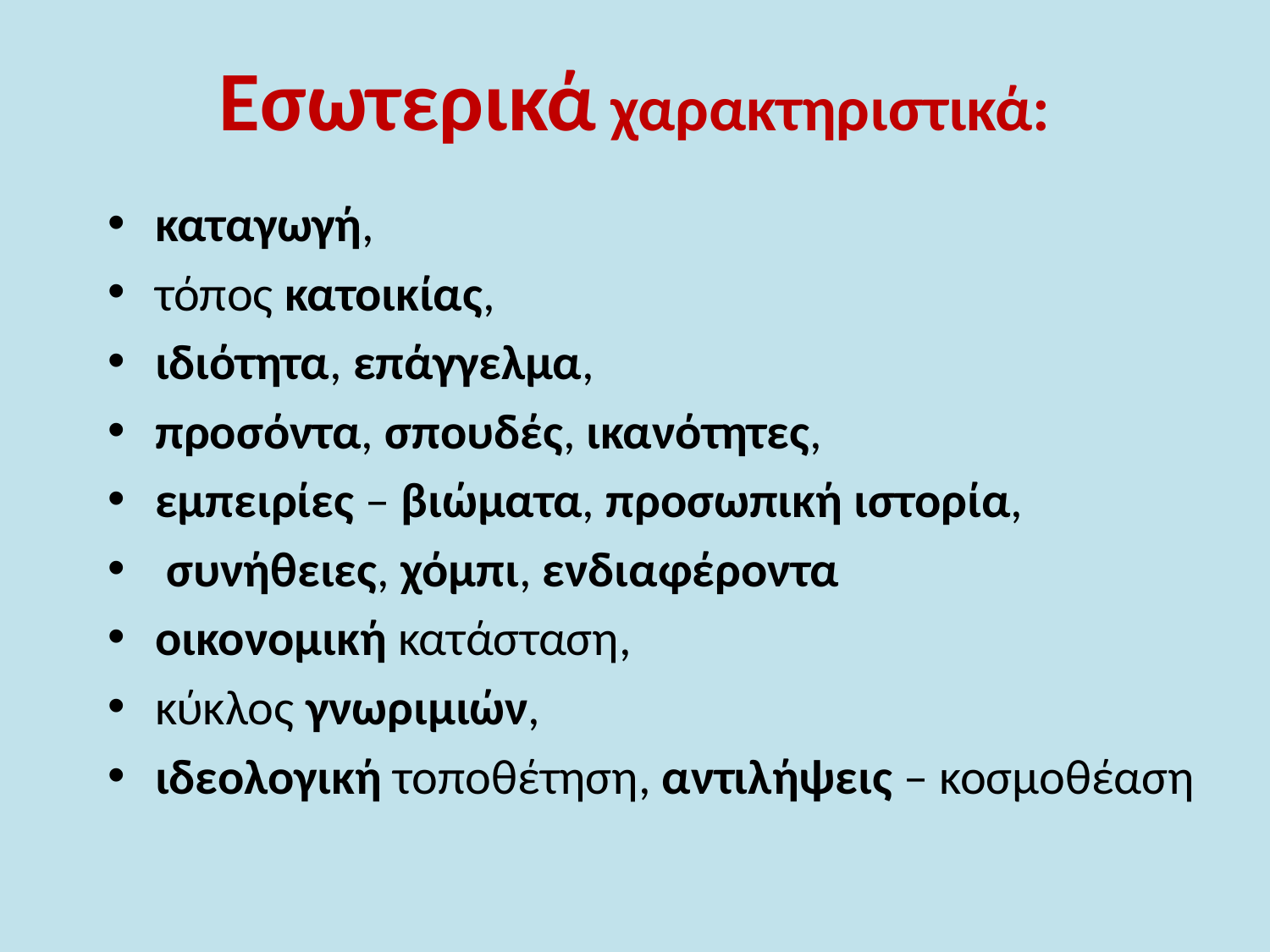

# Εσωτερικά χαρακτηριστικά:
καταγωγή,
τόπος κατοικίας,
ιδιότητα, επάγγελμα,
προσόντα, σπουδές, ικανότητες,
εμπειρίες – βιώματα, προσωπική ιστορία,
 συνήθειες, χόμπι, ενδιαφέροντα
οικονομική κατάσταση,
κύκλος γνωριμιών,
ιδεολογική τοποθέτηση, αντιλήψεις – κοσμοθέαση